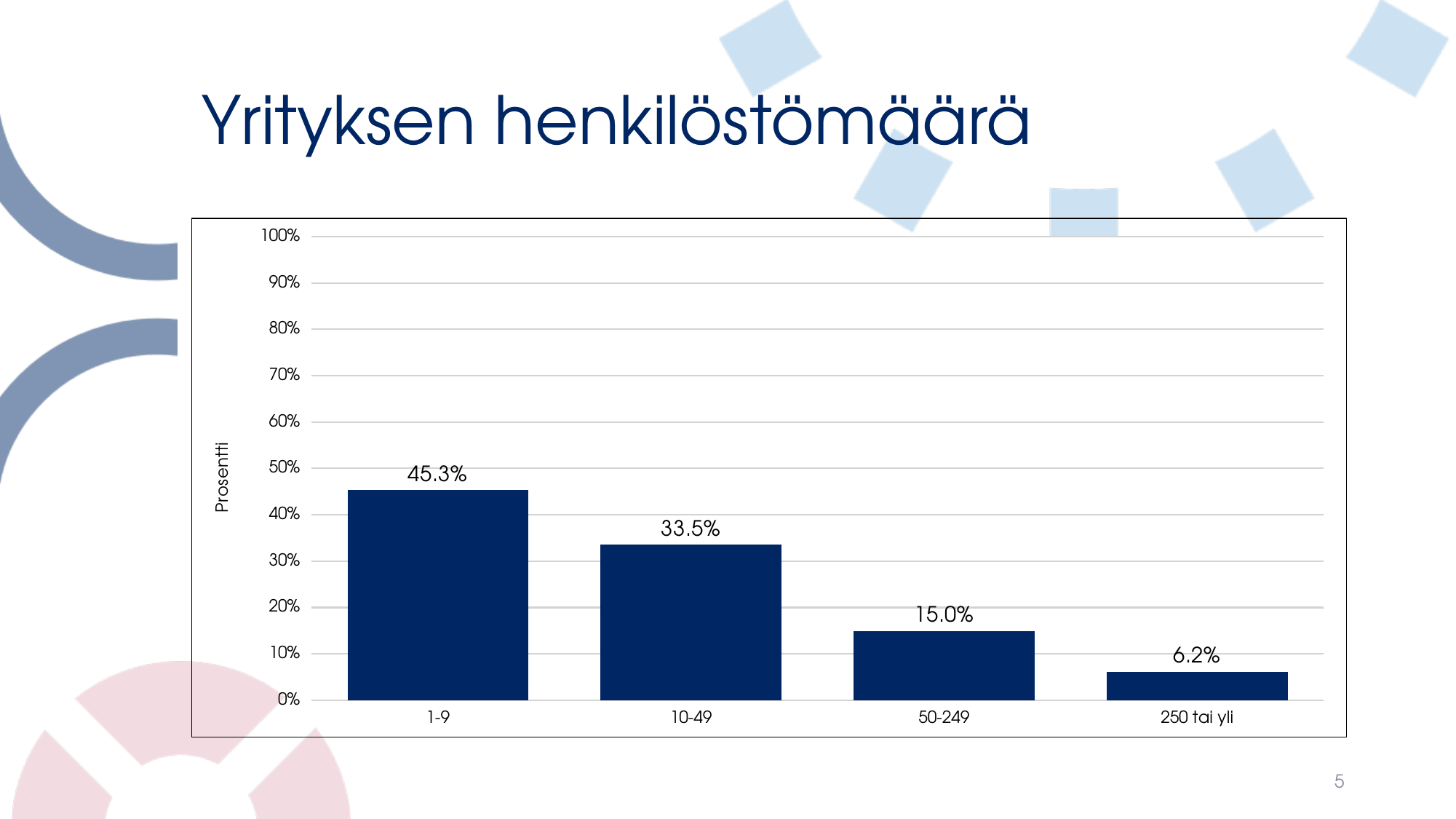

# Yrityksen henkilöstömäärä

### Chart

| Category |  |
|---|---|
| 1-9 | 0.45343267695582756 |
| 10-49 | 0.33528472591804154 |
| 50-249 | 0.14954763171899949 |
| 250 tai yli | 0.061734965407131456 |
5